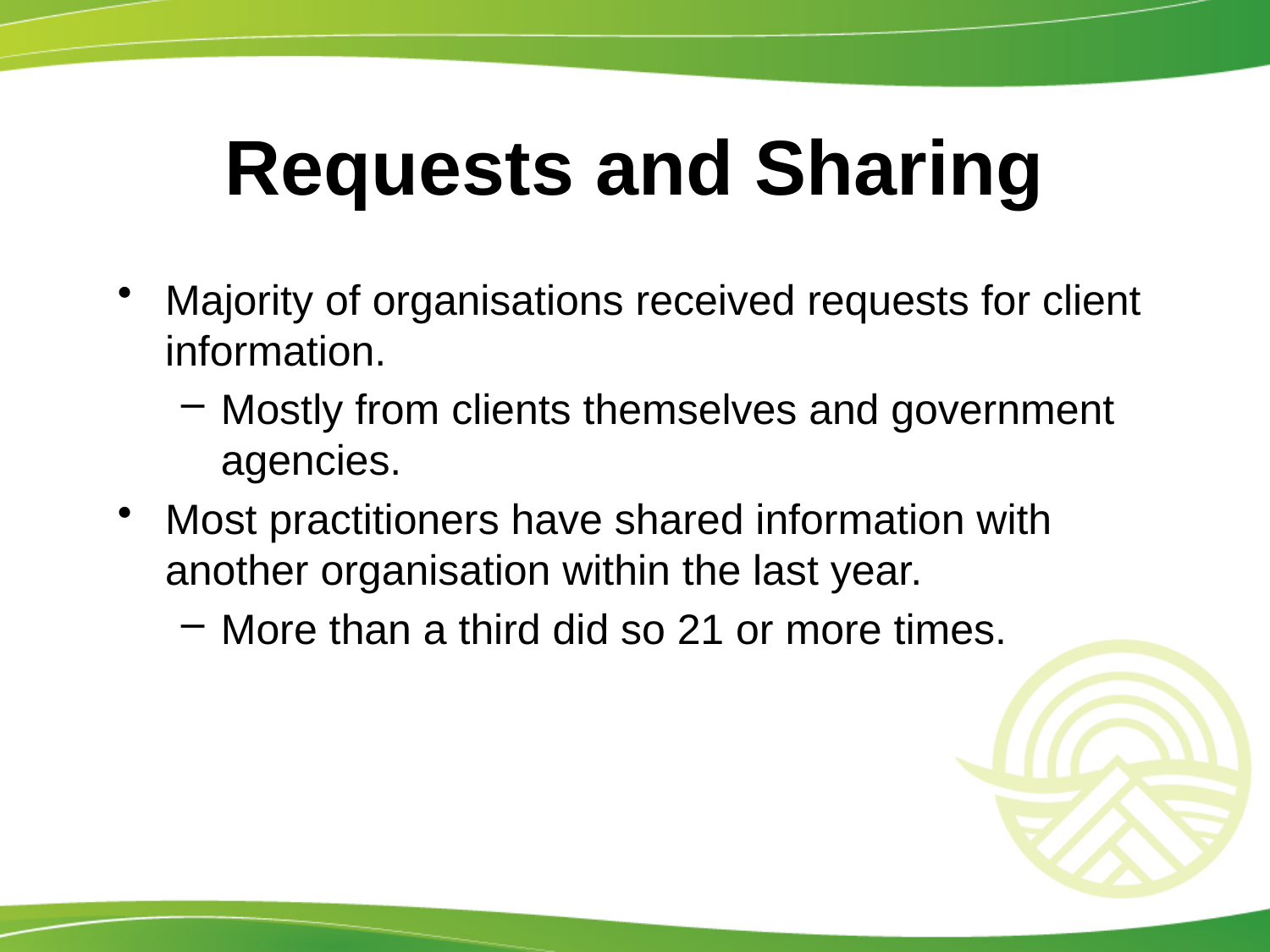

# Requests and Sharing
Majority of organisations received requests for client information.
Mostly from clients themselves and government agencies.
Most practitioners have shared information with another organisation within the last year.
More than a third did so 21 or more times.